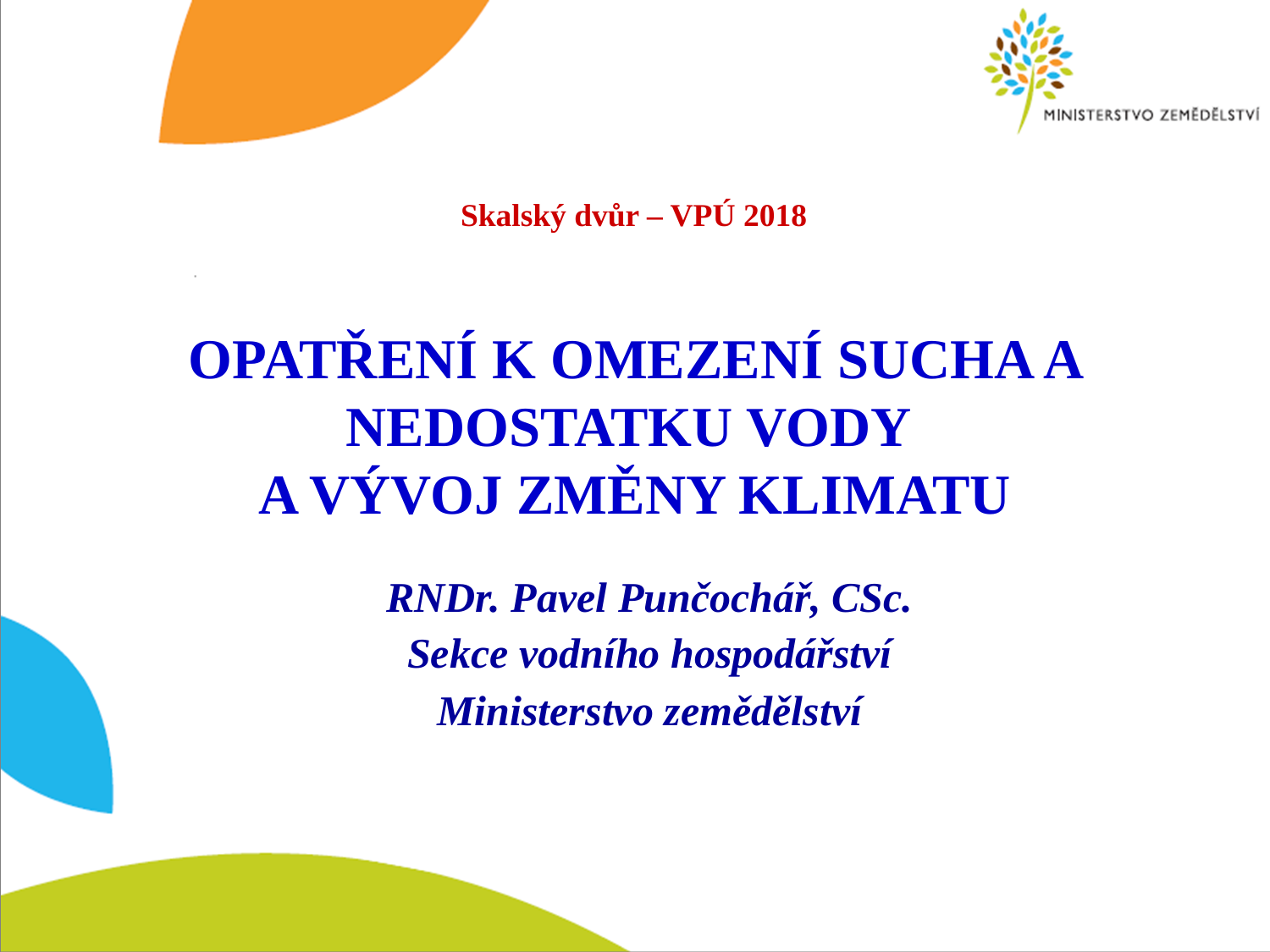

Skalský dvůr – VPÚ 2018
Opatření k omezení sucha a nedostatku vody
a vývoj změny klimatu

RNDr. Pavel Punčochář, CSc.
Sekce vodního hospodářství
Ministerstvo zemědělství